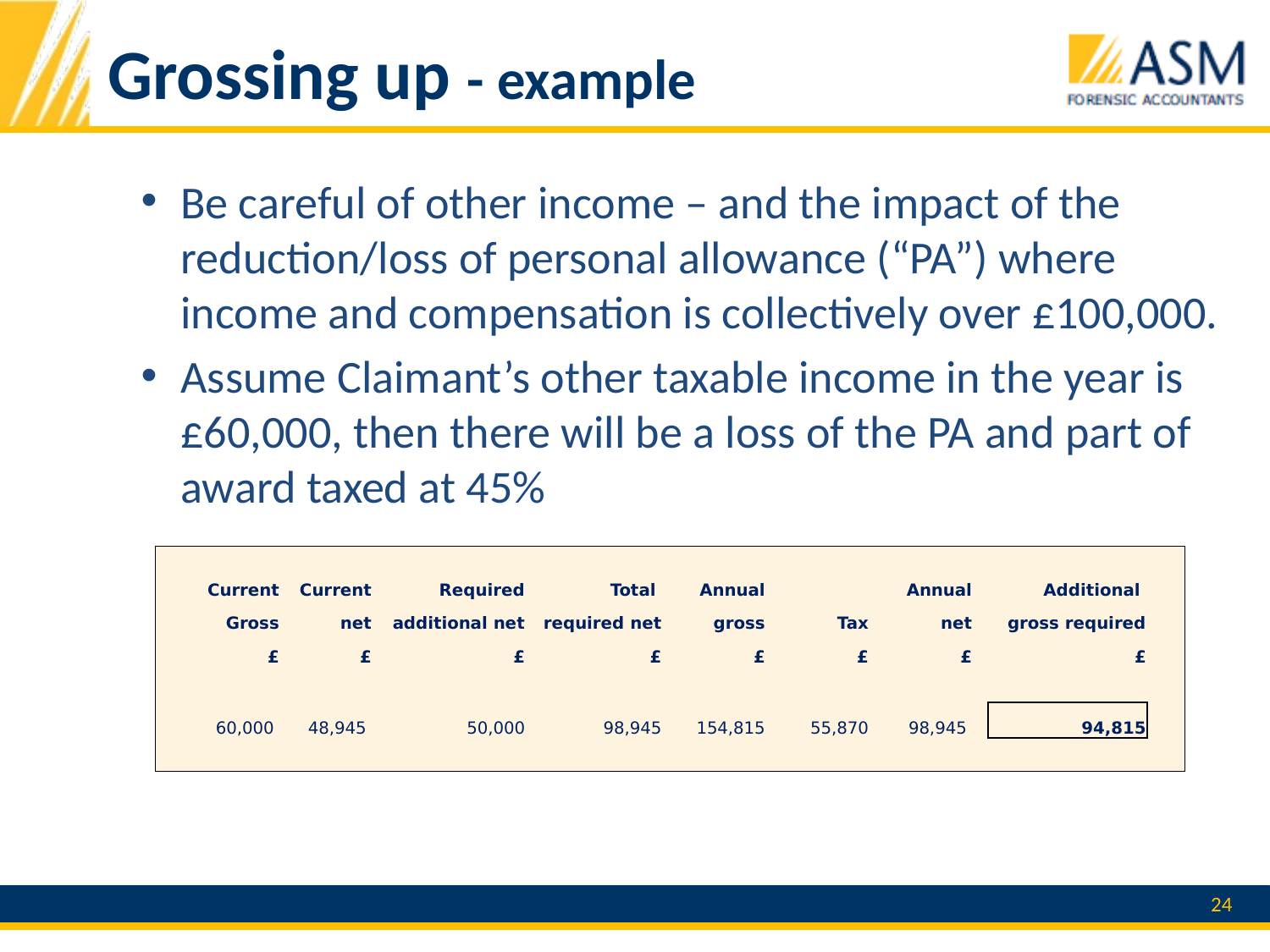

# Grossing up - example
Be careful of other income – and the impact of the reduction/loss of personal allowance (“PA”) where income and compensation is collectively over £100,000.
Assume Claimant’s other taxable income in the year is £60,000, then there will be a loss of the PA and part of award taxed at 45%

|  |  |  |  |  |  |  |  |  |  |  |
| --- | --- | --- | --- | --- | --- | --- | --- | --- | --- | --- |
|  | Current | Current | Required | Total | Annual |  | Annual |  | Additional |  |
|  | Gross | net | additional net | required net | gross | Tax | net |  | gross required |  |
|  | £ | £ | £ | £ | £ | £ | £ |  | £ |  |
|  |  |  |  |  |  |  |  |  |  |  |
|  | 60,000 | 48,945 | 50,000 | 98,945 | 154,815 | 55,870 | 98,945 |  | 94,815 |  |
|  |  |  |  |  |  |  |  |  |  |  |
24